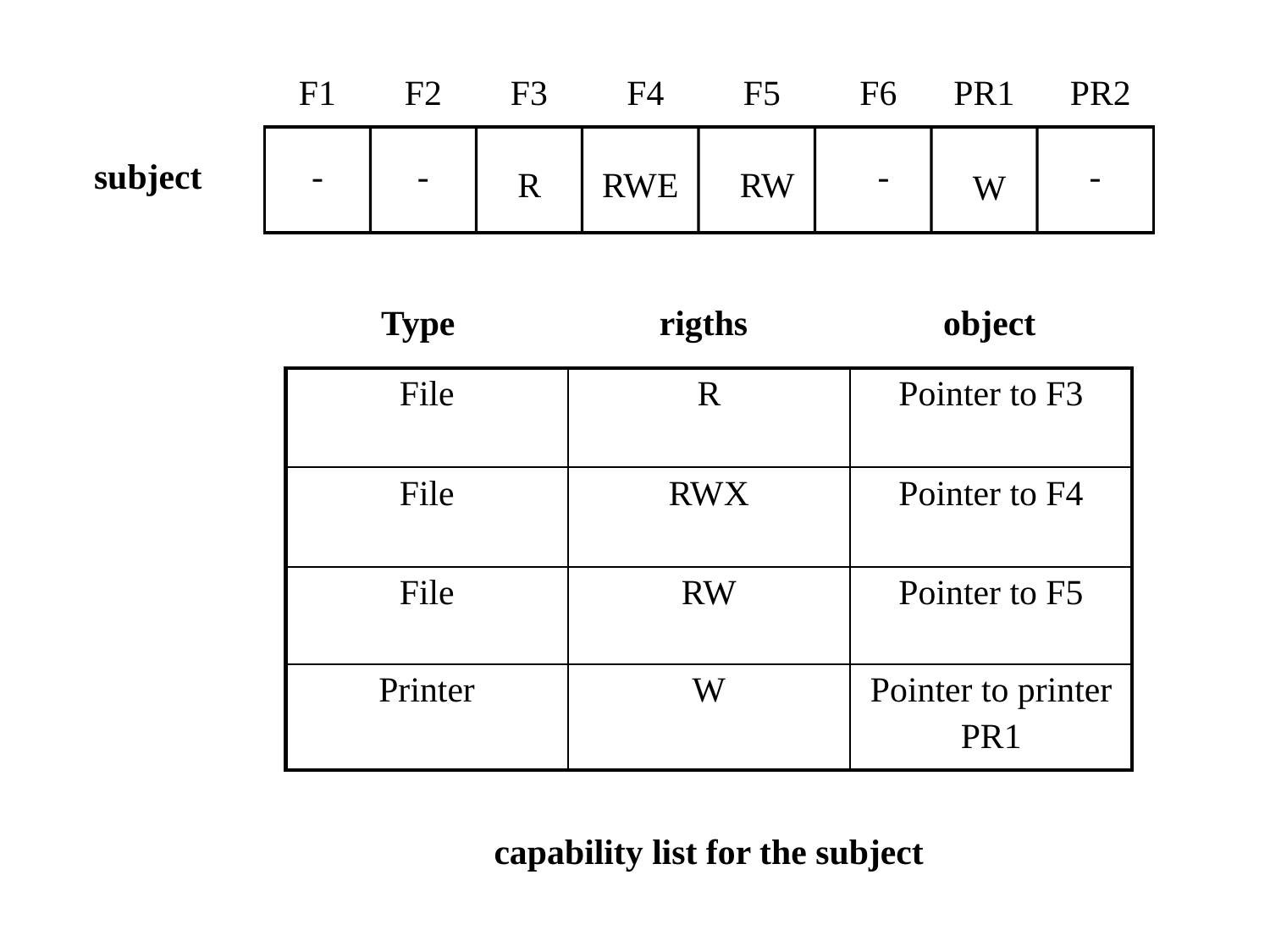

F1
F2
F3
F4
F5
F6
PR1
PR2

subject
-
-
-
-
R
RWE
RW
W
Type
rigths
object
| File | R | Pointer to F3 |
| --- | --- | --- |
| File | RWX | Pointer to F4 |
| File | RW | Pointer to F5 |
| Printer | W | Pointer to printer PR1 |
capability list for the subject